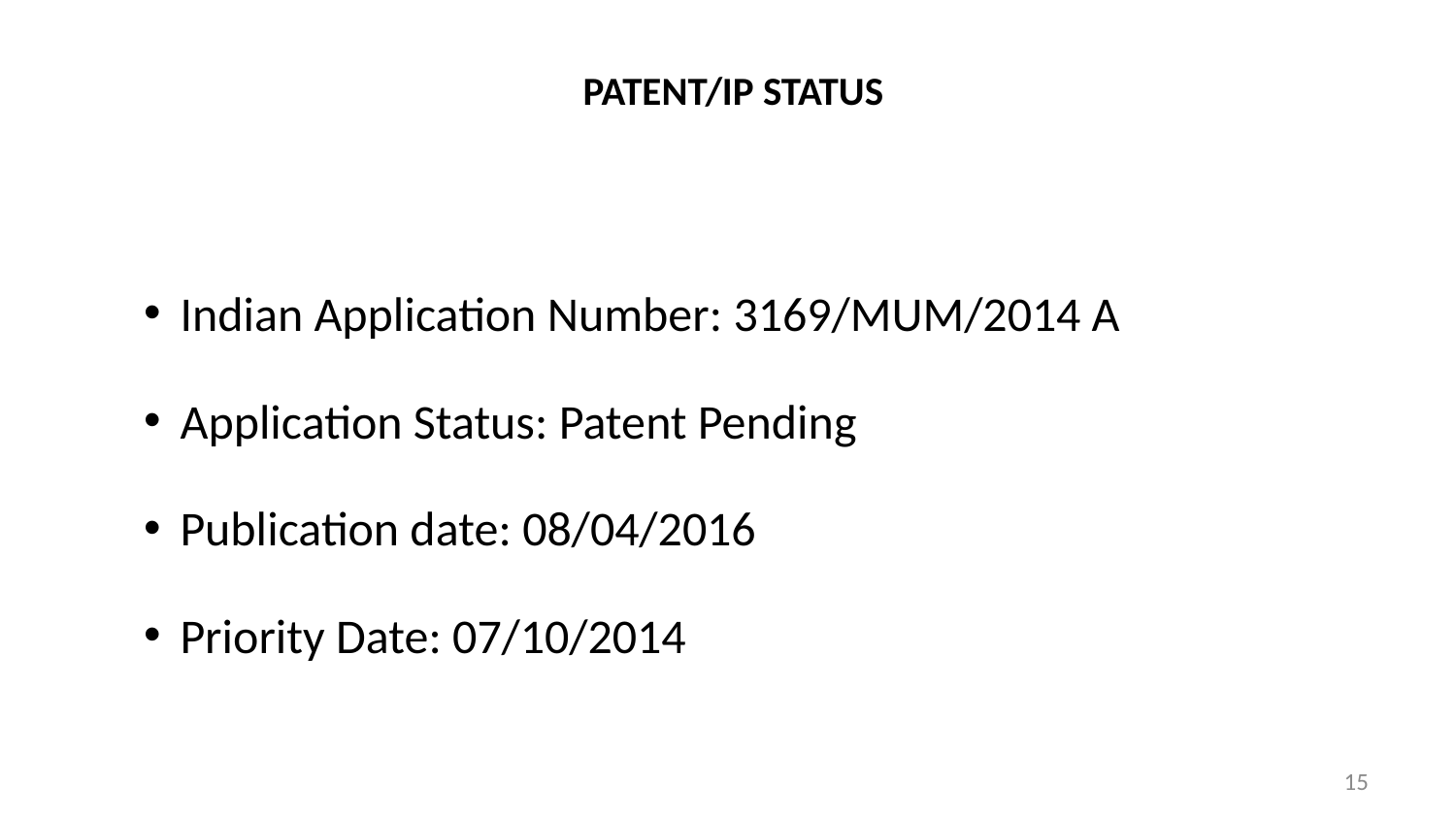

PATENT/IP STATUS
Indian Application Number: 3169/MUM/2014 A
Application Status: Patent Pending
Publication date: 08/04/2016
Priority Date: 07/10/2014
15